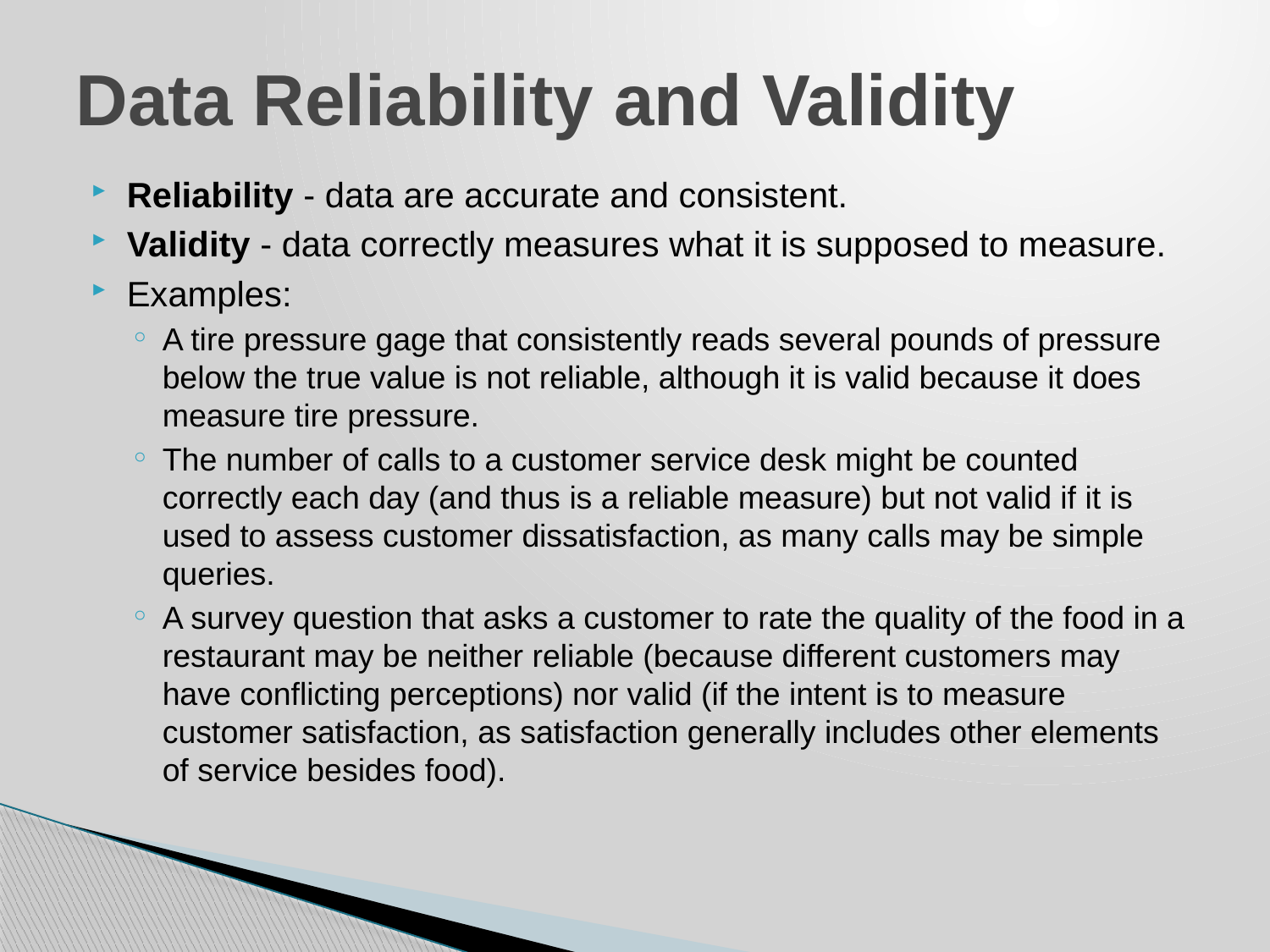

# Data Reliability and Validity
Reliability - data are accurate and consistent.
Validity - data correctly measures what it is supposed to measure.
Examples:
A tire pressure gage that consistently reads several pounds of pressure below the true value is not reliable, although it is valid because it does measure tire pressure.
The number of calls to a customer service desk might be counted correctly each day (and thus is a reliable measure) but not valid if it is used to assess customer dissatisfaction, as many calls may be simple queries.
A survey question that asks a customer to rate the quality of the food in a restaurant may be neither reliable (because different customers may have conflicting perceptions) nor valid (if the intent is to measure customer satisfaction, as satisfaction generally includes other elements of service besides food).